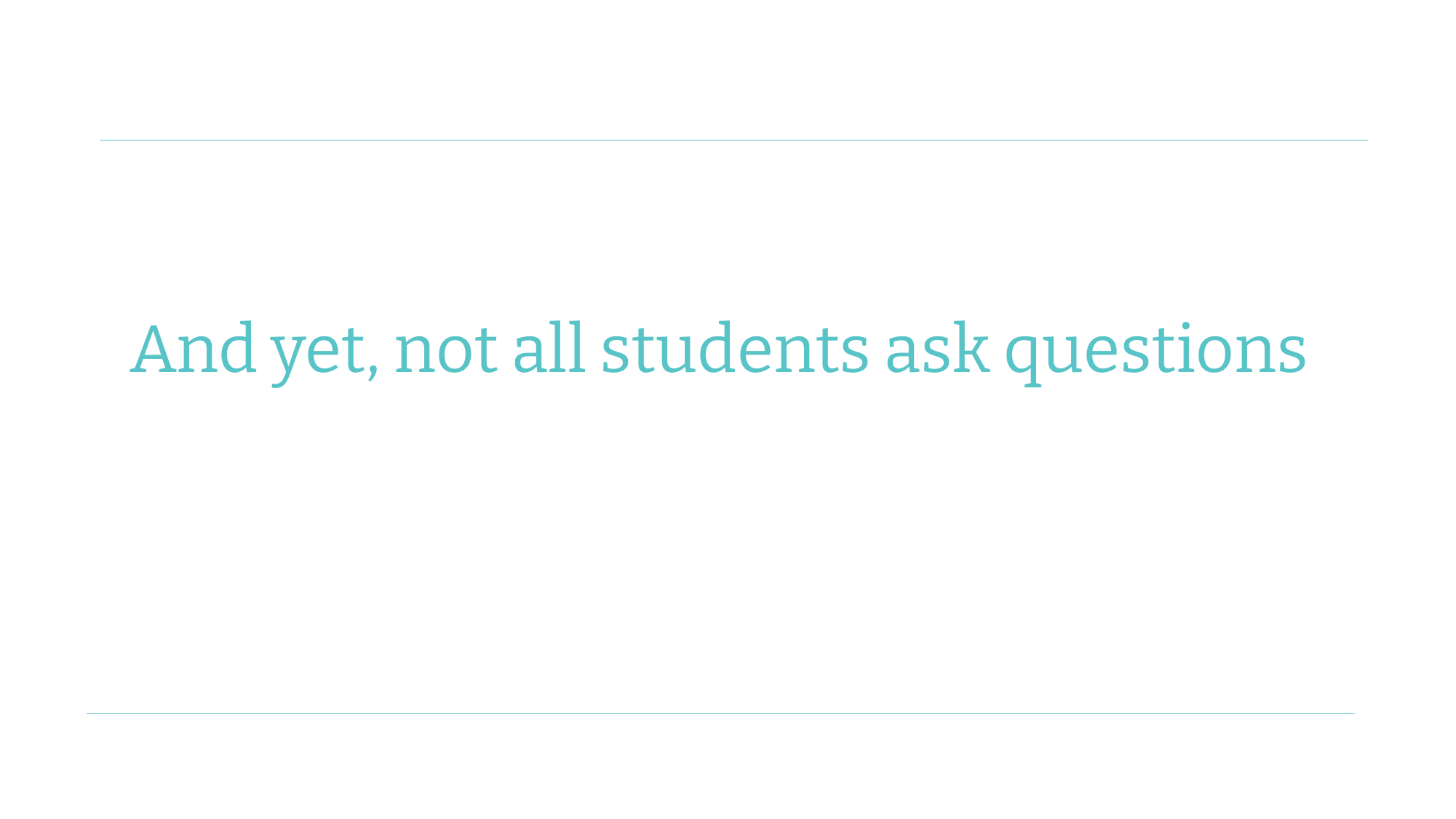

# And yet, not all students ask questions